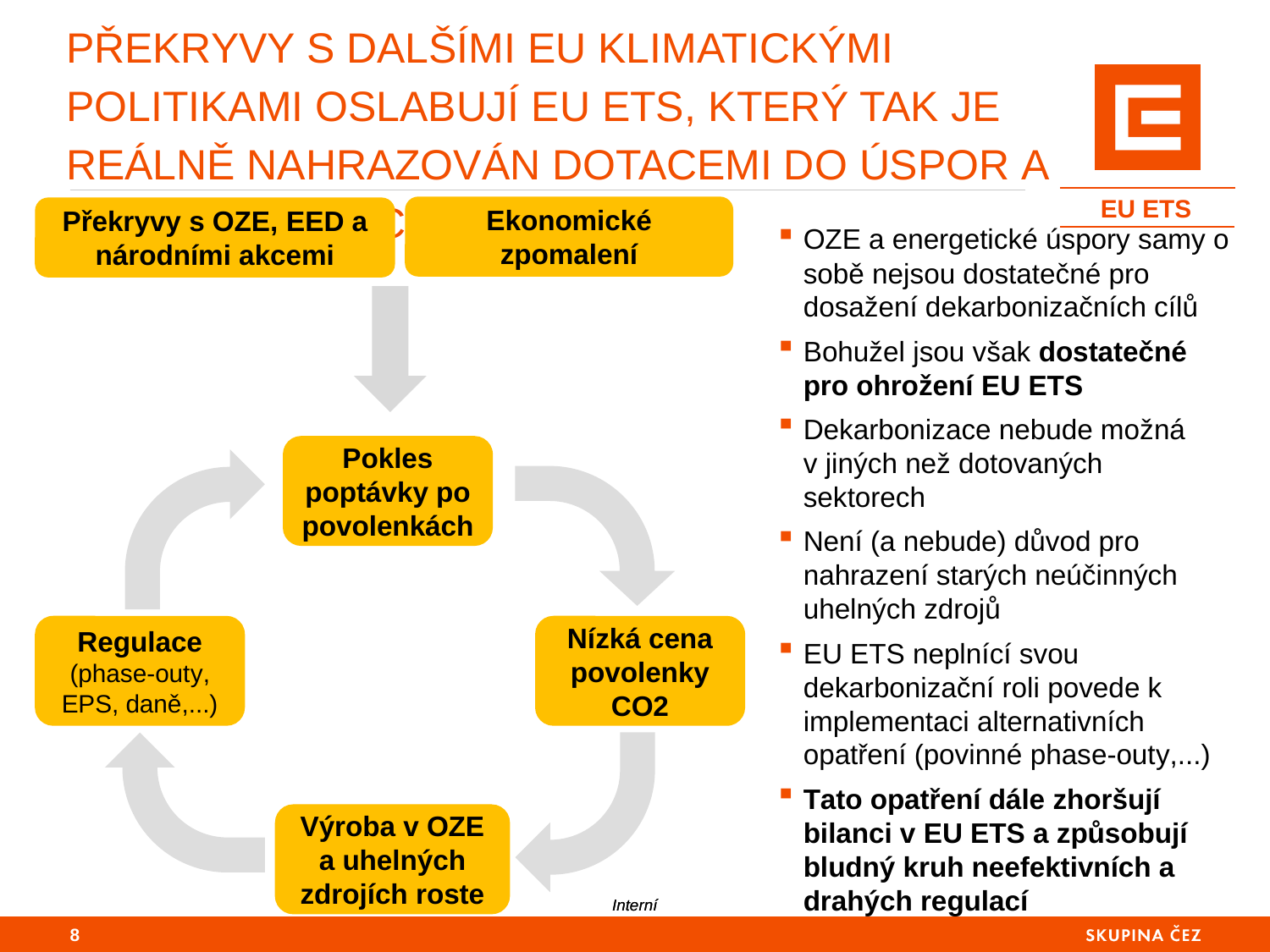

# PŘEKRYVY S DALŠÍMI EU KLIMATICKÝMI POLITIKAMI OSLABUJÍ EU ETS, KTERÝ TAK JE REÁLNĚ NAHRAZOVÁN DOTACEMI DO ÚSPOR A OZE + REGULACÍ
EU ETS
Ekonomické zpomalení
Překryvy s OZE, EED a národními akcemi
OZE a energetické úspory samy o sobě nejsou dostatečné pro dosažení dekarbonizačních cílů
Bohužel jsou však dostatečné pro ohrožení EU ETS
Dekarbonizace nebude možná v jiných než dotovaných sektorech
Není (a nebude) důvod pro nahrazení starých neúčinných uhelných zdrojů
EU ETS neplnící svou dekarbonizační roli povede k implementaci alternativních opatření (povinné phase-outy,...)
Tato opatření dále zhoršují bilanci v EU ETS a způsobují bludný kruh neefektivních a drahých regulací

Pokles poptávky po povolenkách

Regulace (phase-outy, EPS, daně,...)
Nízká cena povolenky CO2

Výroba v OZE a uhelných zdrojích roste
8